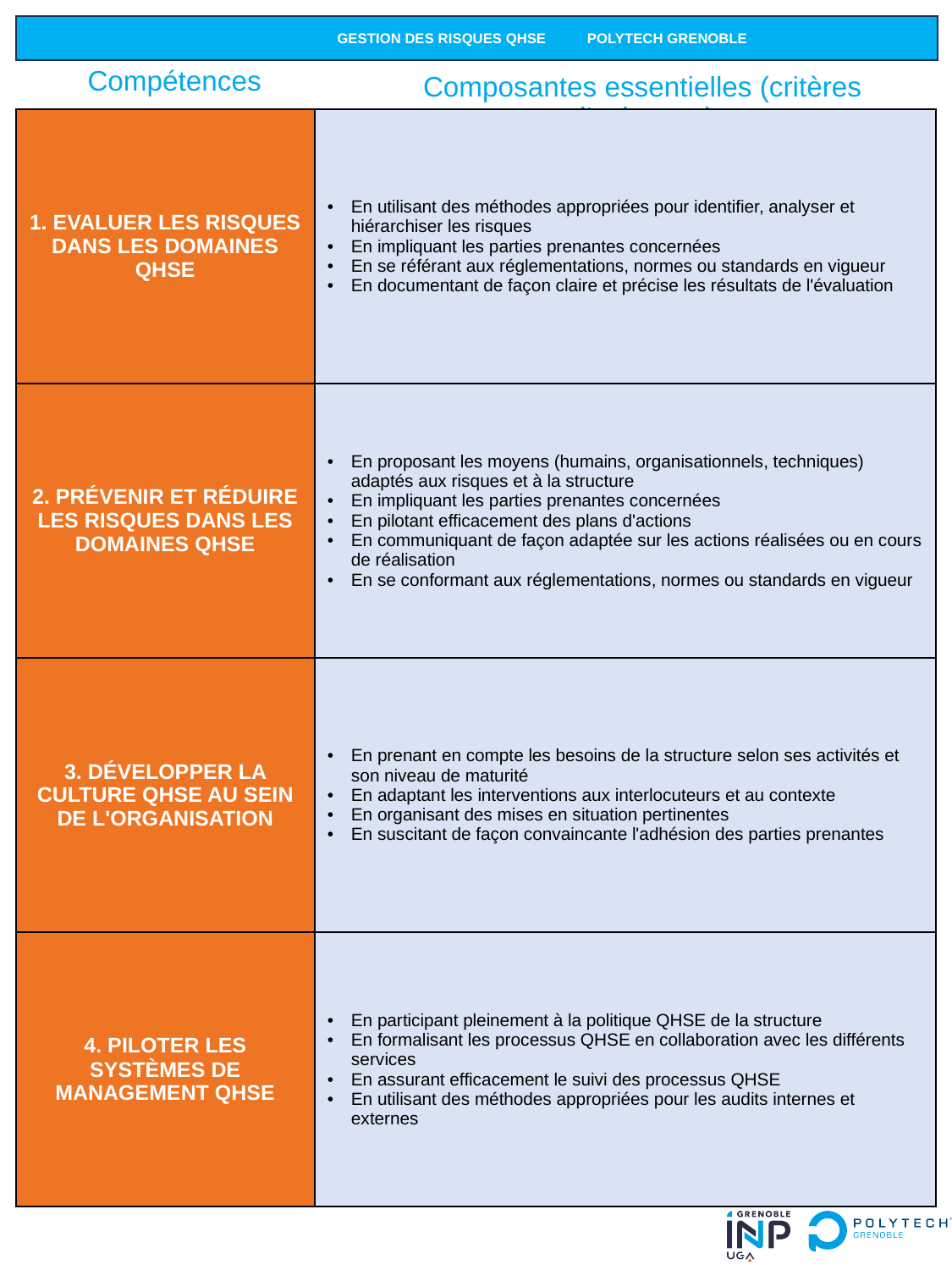

GESTION DES RISQUES QHSE 	Polytech grenoble
Compétences
Composantes essentielles (critères d’exigence)
| 1. Evaluer les risques dans les domaines QHSE | En utilisant des méthodes appropriées pour identifier, analyser et hiérarchiser les risques En impliquant les parties prenantes concernées En se référant aux réglementations, normes ou standards en vigueur En documentant de façon claire et précise les résultats de l'évaluation |
| --- | --- |
| 2. Prévenir et réduire les risques dans les domaines QHSE | En proposant les moyens (humains, organisationnels, techniques) adaptés aux risques et à la structure En impliquant les parties prenantes concernées En pilotant efficacement des plans d'actions En communiquant de façon adaptée sur les actions réalisées ou en cours de réalisation En se conformant aux réglementations, normes ou standards en vigueur |
| 3. Développer la culture QHSE au sein de l'organisation | En prenant en compte les besoins de la structure selon ses activités et son niveau de maturité En adaptant les interventions aux interlocuteurs et au contexte En organisant des mises en situation pertinentes En suscitant de façon convaincante l'adhésion des parties prenantes |
| 4. Piloter les systèmes de management QHSE | En participant pleinement à la politique QHSE de la structure En formalisant les processus QHSE en collaboration avec les différents services En assurant efficacement le suivi des processus QHSE En utilisant des méthodes appropriées pour les audits internes et externes |